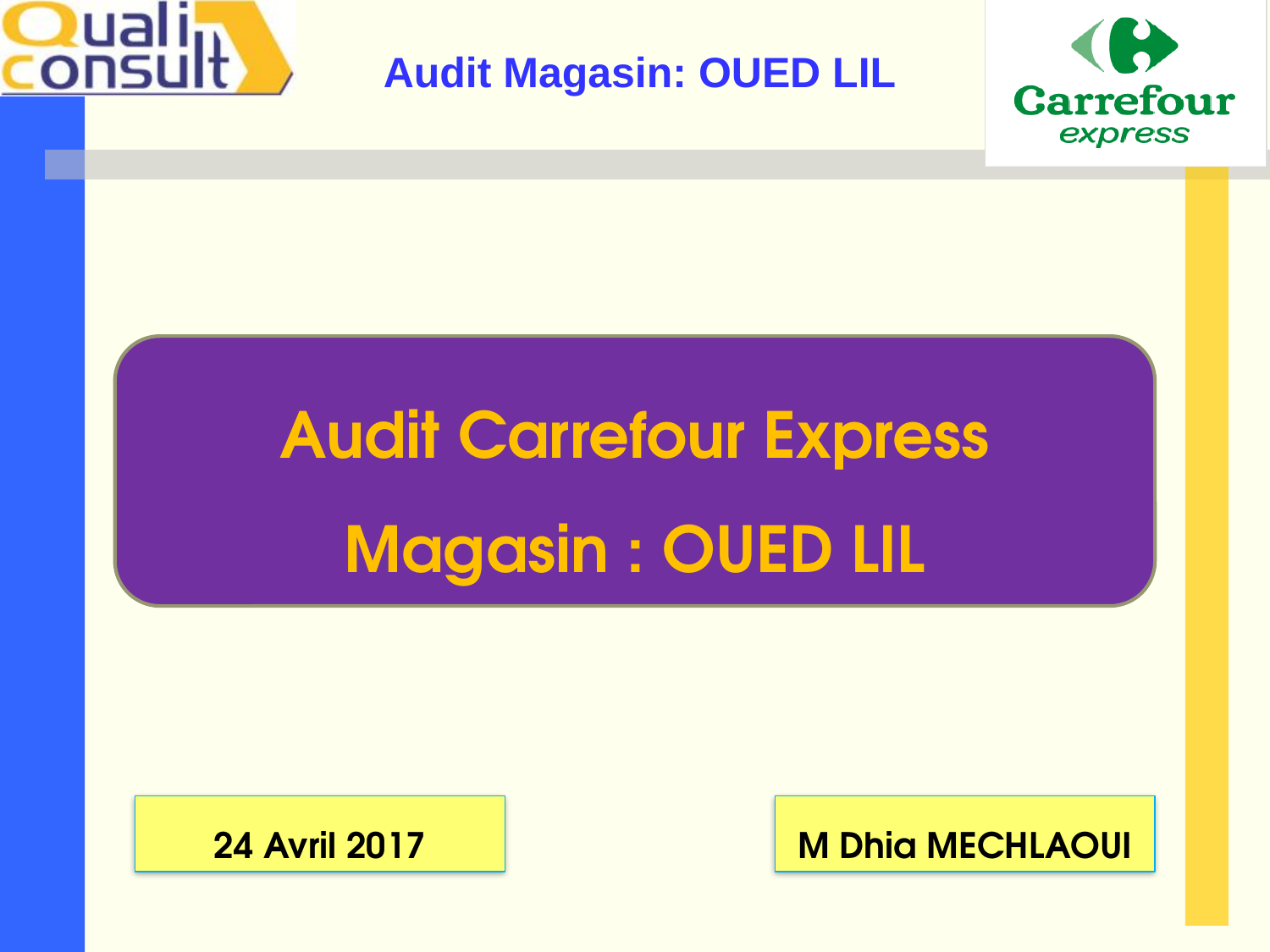

Audit Carrefour Express
Magasin : OUED LIL
24 Avril 2017
M Dhia MECHLAOUI